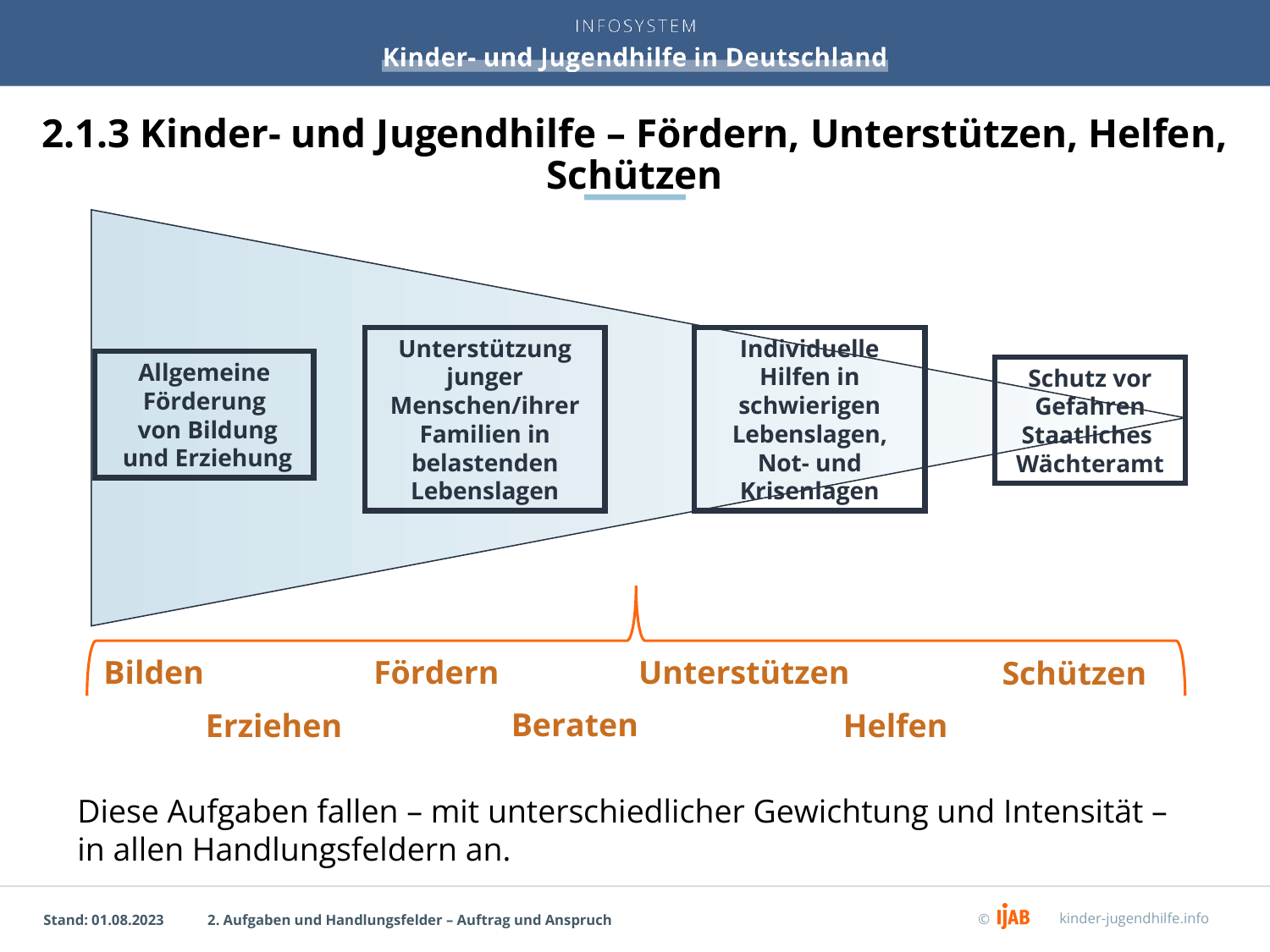

# 2.1.3 Kinder- und Jugendhilfe – Fördern, Unterstützen, Helfen, Schützen
Unterstützung junger Menschen/ihrer Familien in belastenden Lebenslagen
Individuelle Hilfen in schwierigen Lebenslagen, Not- und Krisenlagen
Allgemeine Förderung
 von Bildung
 und Erziehung
Schutz vor Gefahren
Staatliches
Wächteramt
Fördern
Unterstützen
Bilden
Schützen
Beraten
Helfen
Erziehen
Diese Aufgaben fallen – mit unterschiedlicher Gewichtung und Intensität – in allen Handlungsfeldern an.
2. Aufgaben und Handlungsfelder – Auftrag und Anspruch